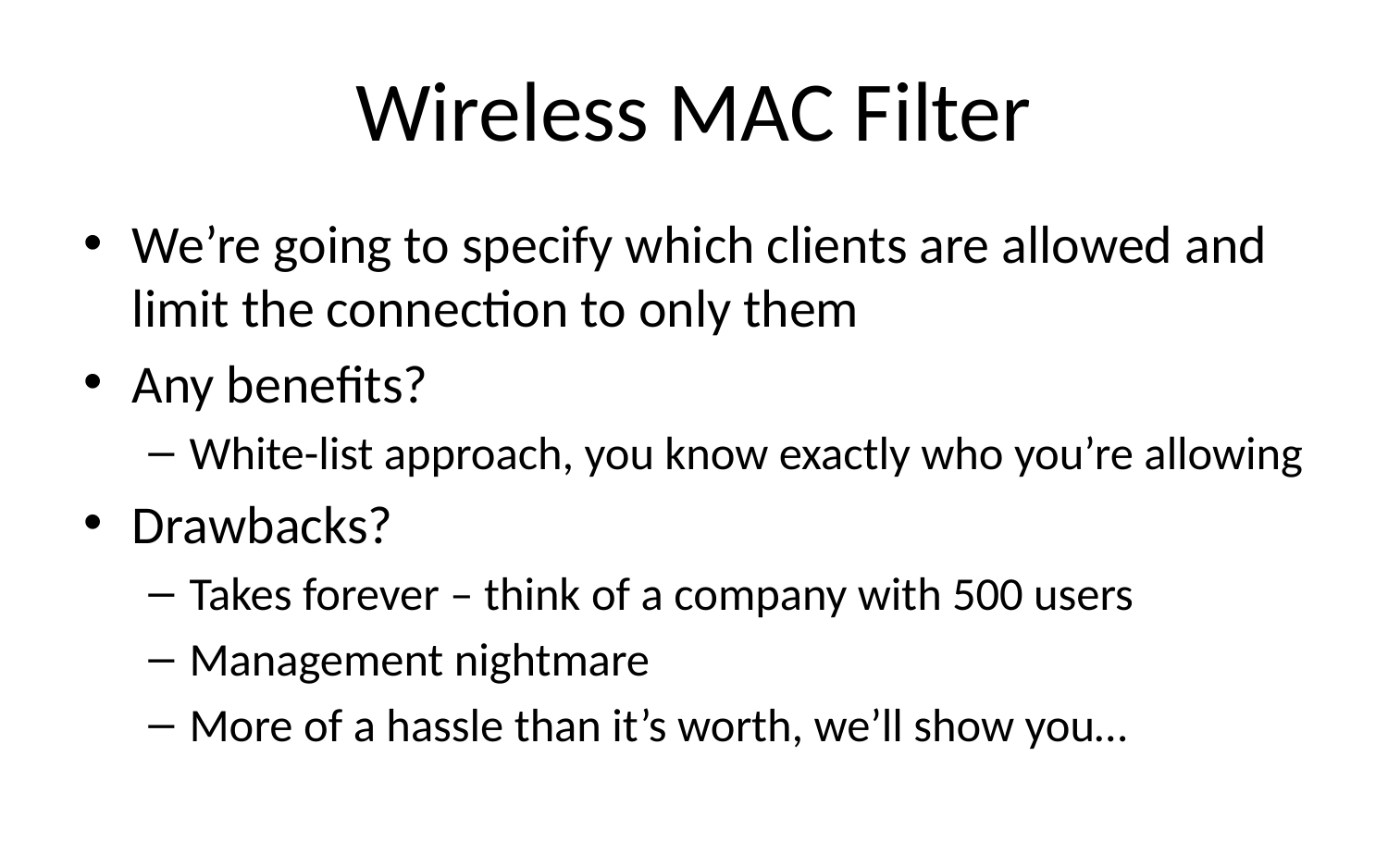

# Wireless MAC Filter
We’re going to specify which clients are allowed and limit the connection to only them
Any benefits?
White-list approach, you know exactly who you’re allowing
Drawbacks?
Takes forever – think of a company with 500 users
Management nightmare
More of a hassle than it’s worth, we’ll show you…